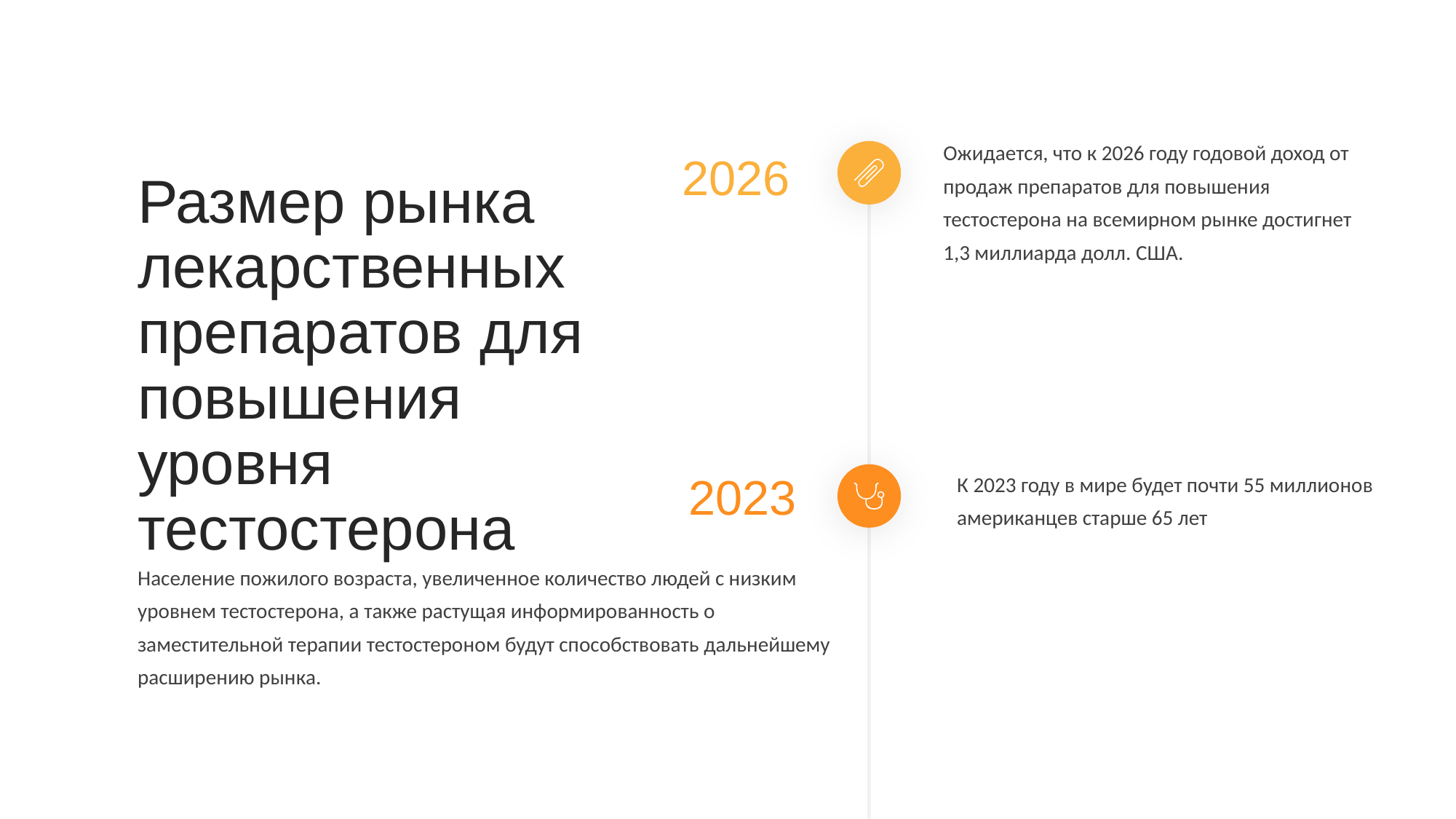

Ожидается, что к 2026 году годовой доход от продаж препаратов для повышения тестостерона на всемирном рынке достигнет 1,3 миллиарда долл. США.

2026
Размер рынка лекарственных препаратов для повышения уровня тестостерона
К 2023 году в мире будет почти 55 миллионов американцев старше 65 лет
2023

Население пожилого возраста, увеличенное количество людей с низким уровнем тестостерона, а также растущая информированность о заместительной терапии тестостероном будут способствовать дальнейшему расширению рынка.